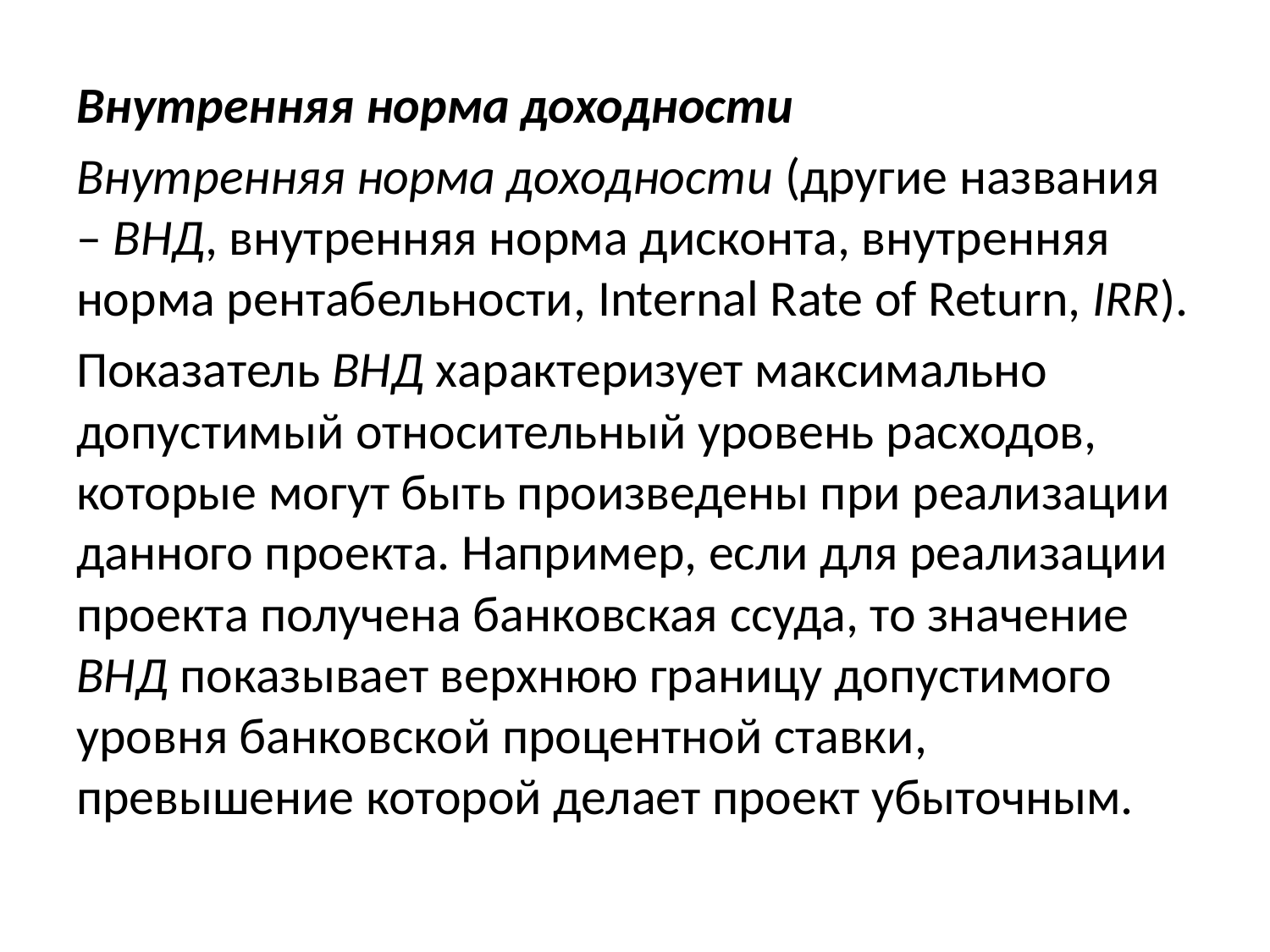

Внутренняя норма доходности
Внутренняя норма доходности (другие названия – ВНД, внутренняя норма дисконта, внутренняя норма рентабельности, Internal Rate of Return, IRR).
Показатель ВНД характеризует максимально допустимый относительный уровень расходов, которые могут быть произведены при реализации данного проекта. Например, если для реализации проекта получена банковская ссуда, то значение ВНД показывает верхнюю границу допустимого уровня банковской процентной ставки, превышение которой делает проект убыточным.